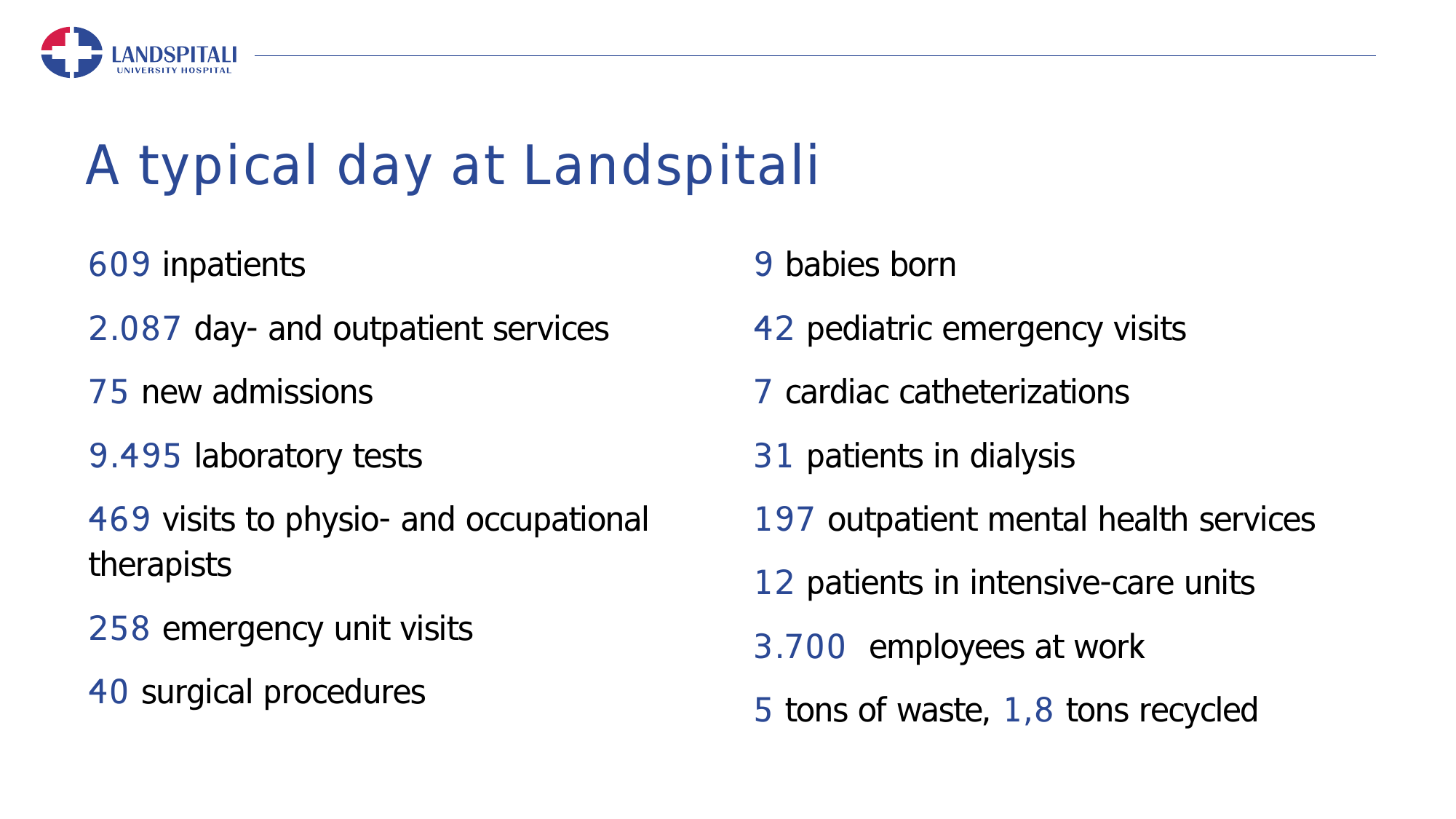

# A typical day at Landspitali
609 inpatients
2.087 day- and outpatient services
75 new admissions
9.495 laboratory tests
469 visits to physio- and occupational therapists
258 emergency unit visits
40 surgical procedures
9 babies born
42 pediatric emergency visits
7 cardiac catheterizations
31 patients in dialysis
197 outpatient mental health services
12 patients in intensive-care units
3.700  employees at work
5 tons of waste, 1,8 tons recycled